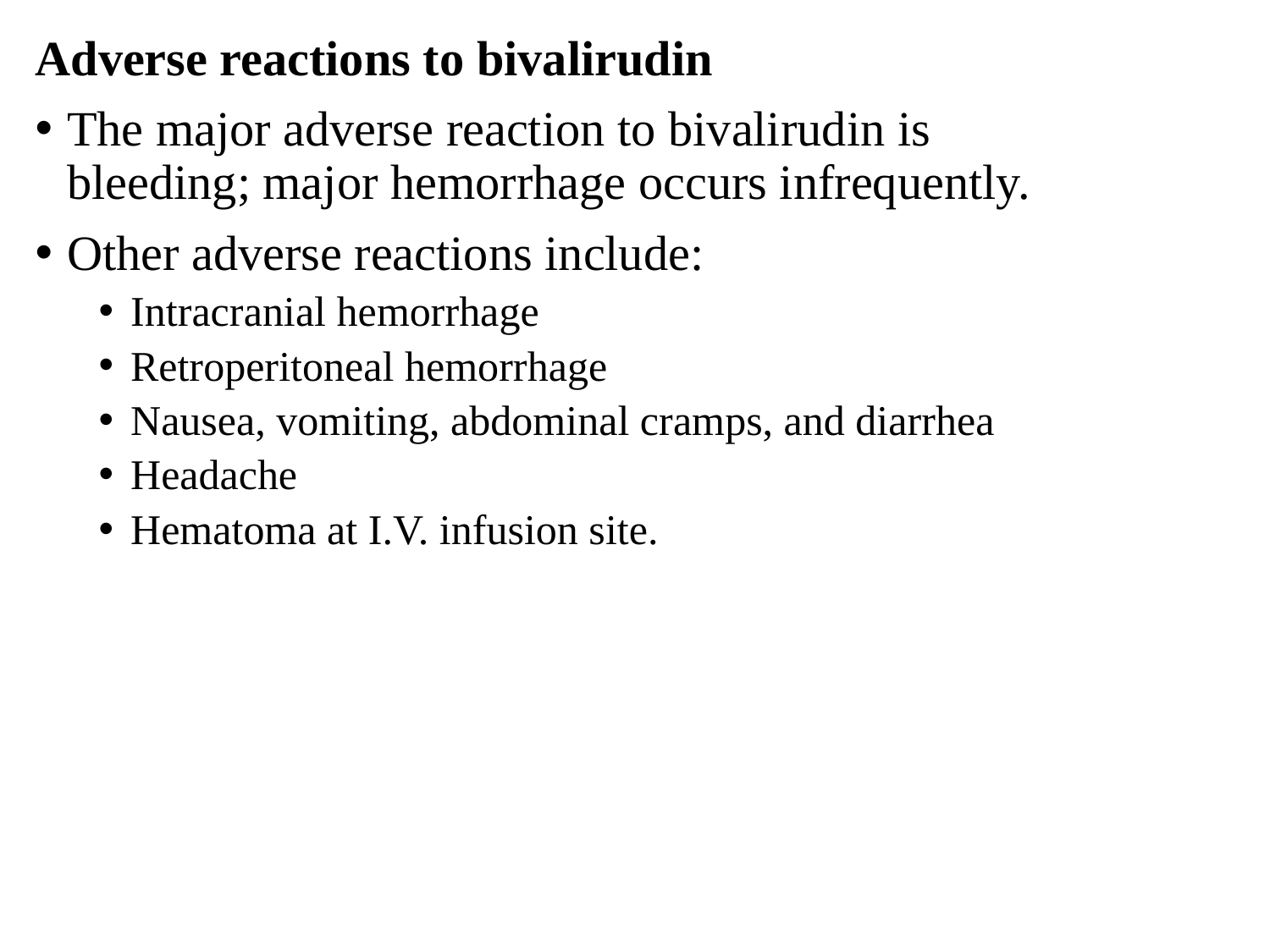

Adverse reactions to bivalirudin
The major adverse reaction to bivalirudin is
bleeding; major hemorrhage occurs infrequently.
Other adverse reactions include:
Intracranial hemorrhage
Retroperitoneal hemorrhage
Nausea, vomiting, abdominal cramps, and diarrhea
Headache
Hematoma at I.V. infusion site.
#